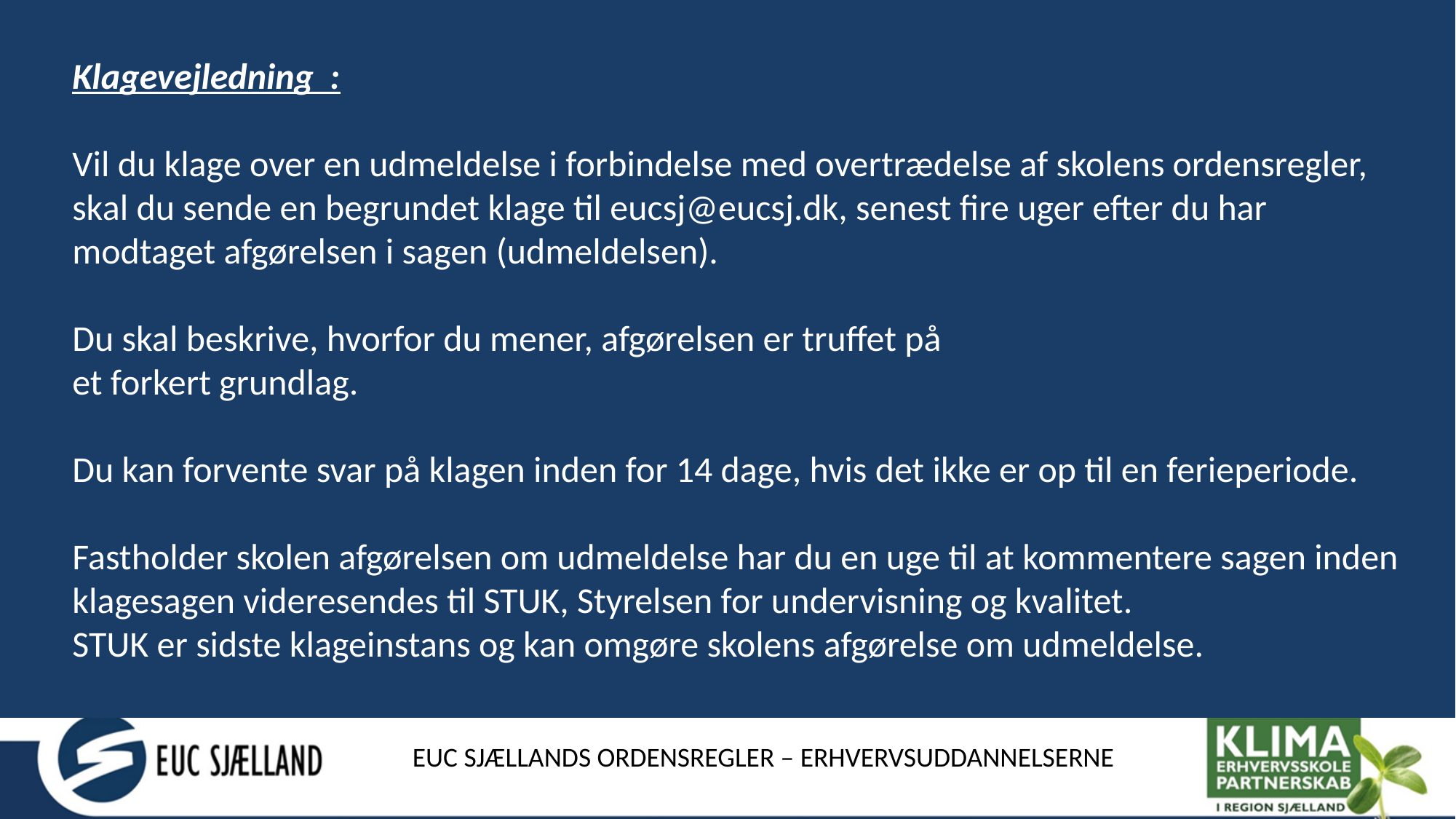

Klagevejledning  :

Vil du klage over en udmeldelse i forbindelse med overtrædelse af skolens ordensregler, skal du sende en begrundet klage til eucsj@eucsj.dk, senest fire uger efter du har modtaget afgørelsen i sagen (udmeldelsen).

Du skal beskrive, hvorfor du mener, afgørelsen er truffet på
et forkert grundlag.

Du kan forvente svar på klagen inden for 14 dage, hvis det ikke er op til en ferieperiode.

Fastholder skolen afgørelsen om udmeldelse har du en uge til at kommentere sagen inden
klagesagen videresendes til STUK, Styrelsen for undervisning og kvalitet.
STUK er sidste klageinstans og kan omgøre skolens afgørelse om udmeldelse.
#
EUC SJÆLLANDS ORDENSREGLER – ERHVERVSUDDANNELSERNE